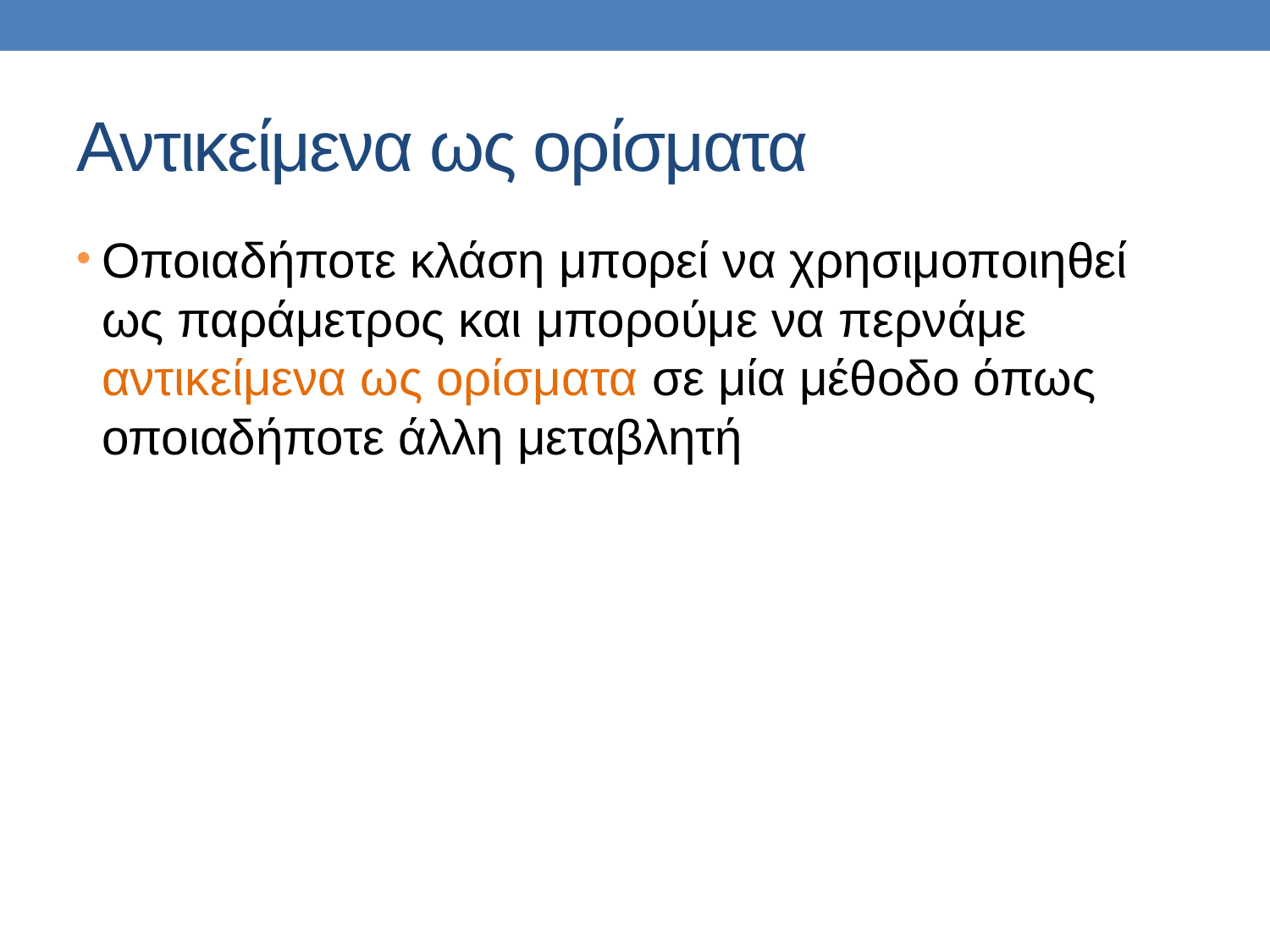

# Αντικείμενα ως ορίσματα
Οποιαδήποτε κλάση μπορεί να χρησιμοποιηθεί ως παράμετρος και μπορούμε να περνάμε αντικείμενα ως ορίσματα σε μία μέθοδο όπως οποιαδήποτε άλλη μεταβλητή